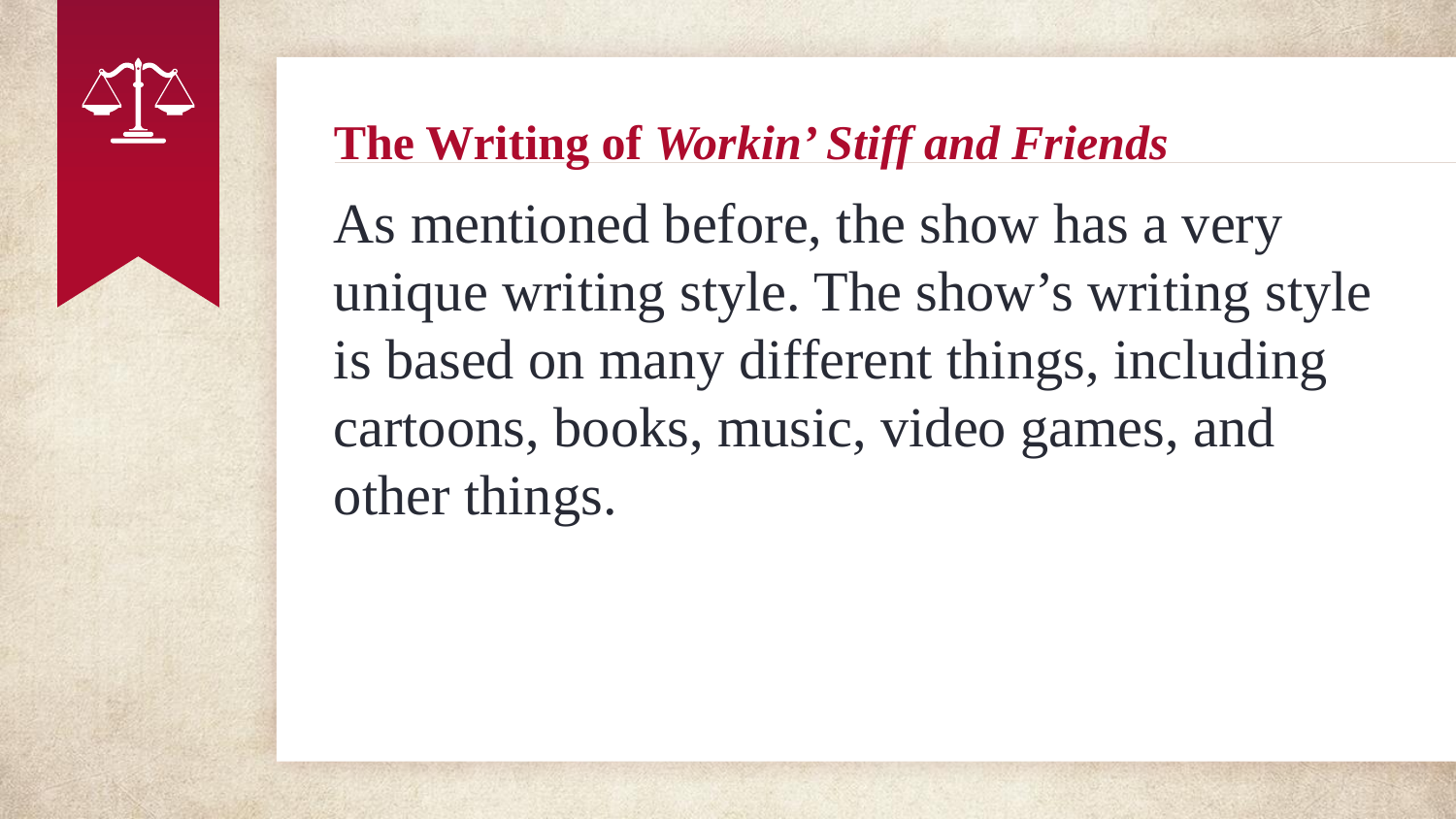

# The Writing of Workin’ Stiff and Friends
As mentioned before, the show has a very unique writing style. The show’s writing style is based on many different things, including cartoons, books, music, video games, and other things.